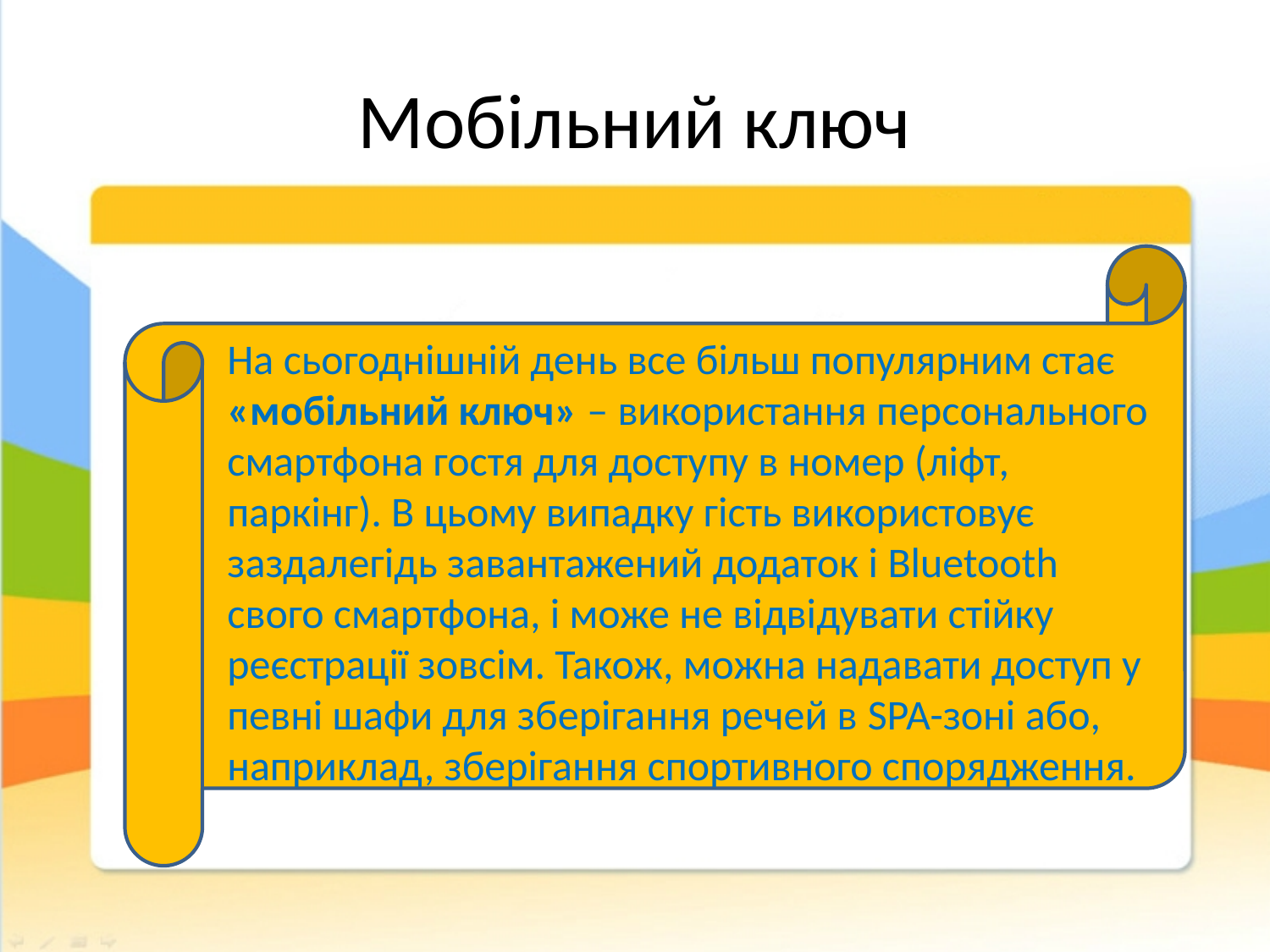

# Мобільний ключ

На сьогоднішній день все більш популярним стає «мобільний ключ» – використання персонального смартфона гостя для доступу в номер (ліфт, паркінг). В цьому випадку гість використовує заздалегідь завантажений додаток і Bluetooth свого смартфона, і може не відвідувати стійку реєстрації зовсім. Також, можна надавати доступ у певні шафи для зберігання речей в SPA-зоні або, наприклад, зберігання спортивного спорядження.